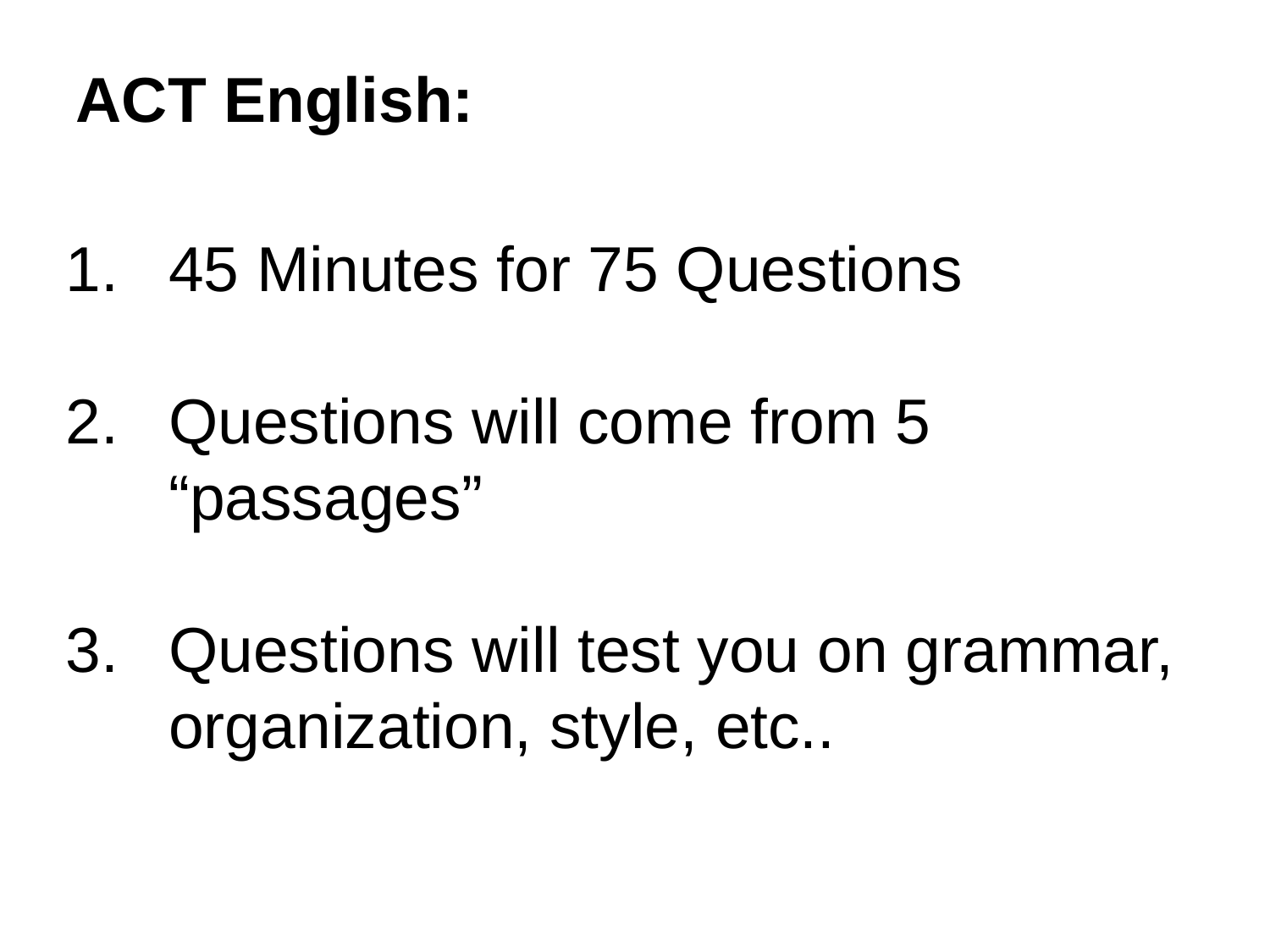

ACT English:
45 Minutes for 75 Questions

Questions will come from 5 “passages”

Questions will test you on grammar, organization, style, etc..